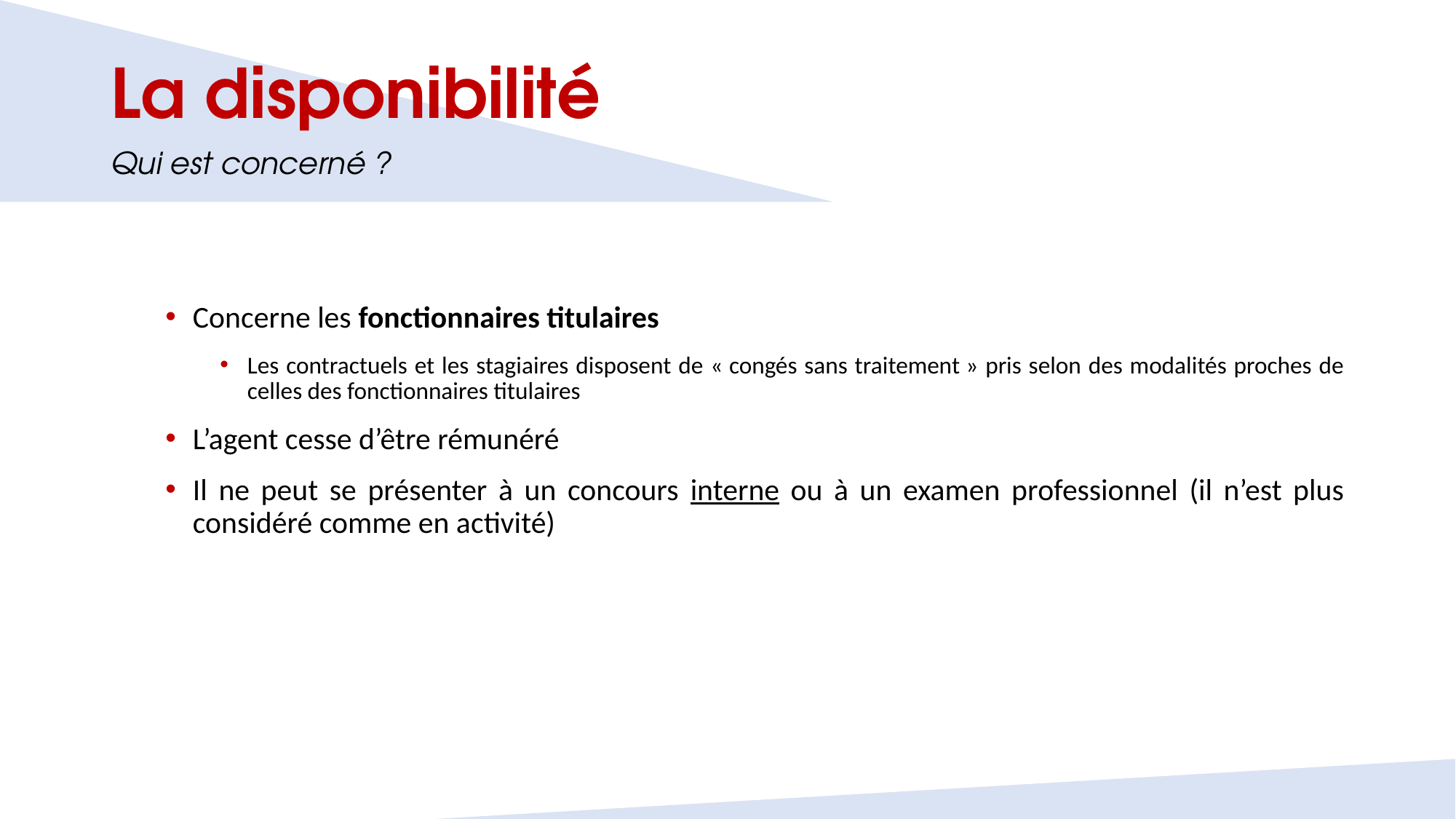

La disponibilité
Qui est concerné ?

Concerne les fonctionnaires titulaires
Les contractuels et les stagiaires disposent de « congés sans traitement » pris selon des modalités proches de celles des fonctionnaires titulaires
L’agent cesse d’être rémunéré
Il ne peut se présenter à un concours interne ou à un examen professionnel (il n’est plus considéré comme en activité)

28